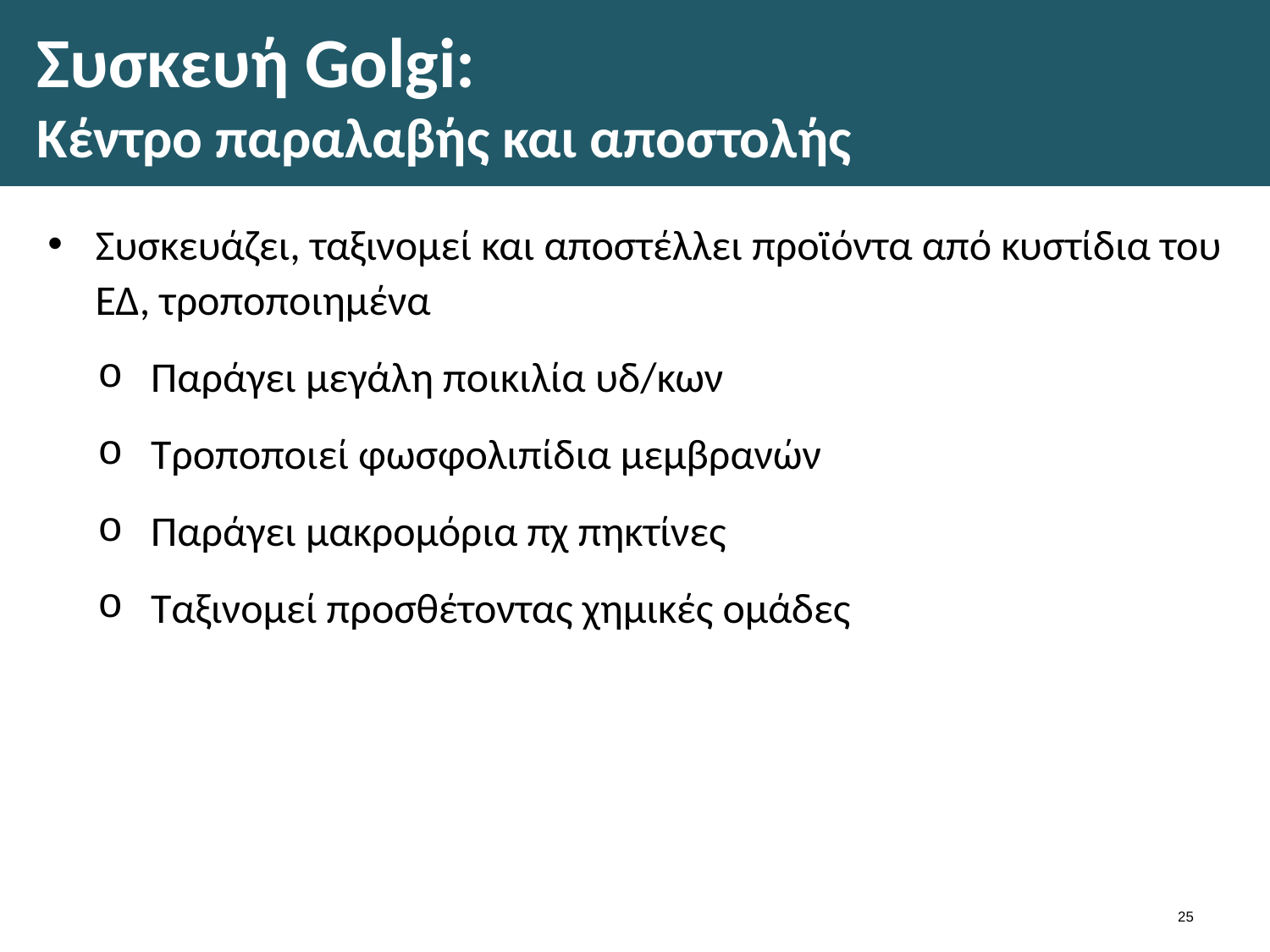

# Συσκευή Golgi: Κέντρο παραλαβής και αποστολής
Συσκευάζει, ταξινομεί και αποστέλλει προϊόντα από κυστίδια του ΕΔ, τροποποιημένα
Παράγει μεγάλη ποικιλία υδ/κων
Τροποποιεί φωσφολιπίδια μεμβρανών
Παράγει μακρομόρια πχ πηκτίνες
Ταξινομεί προσθέτοντας χημικές ομάδες
25